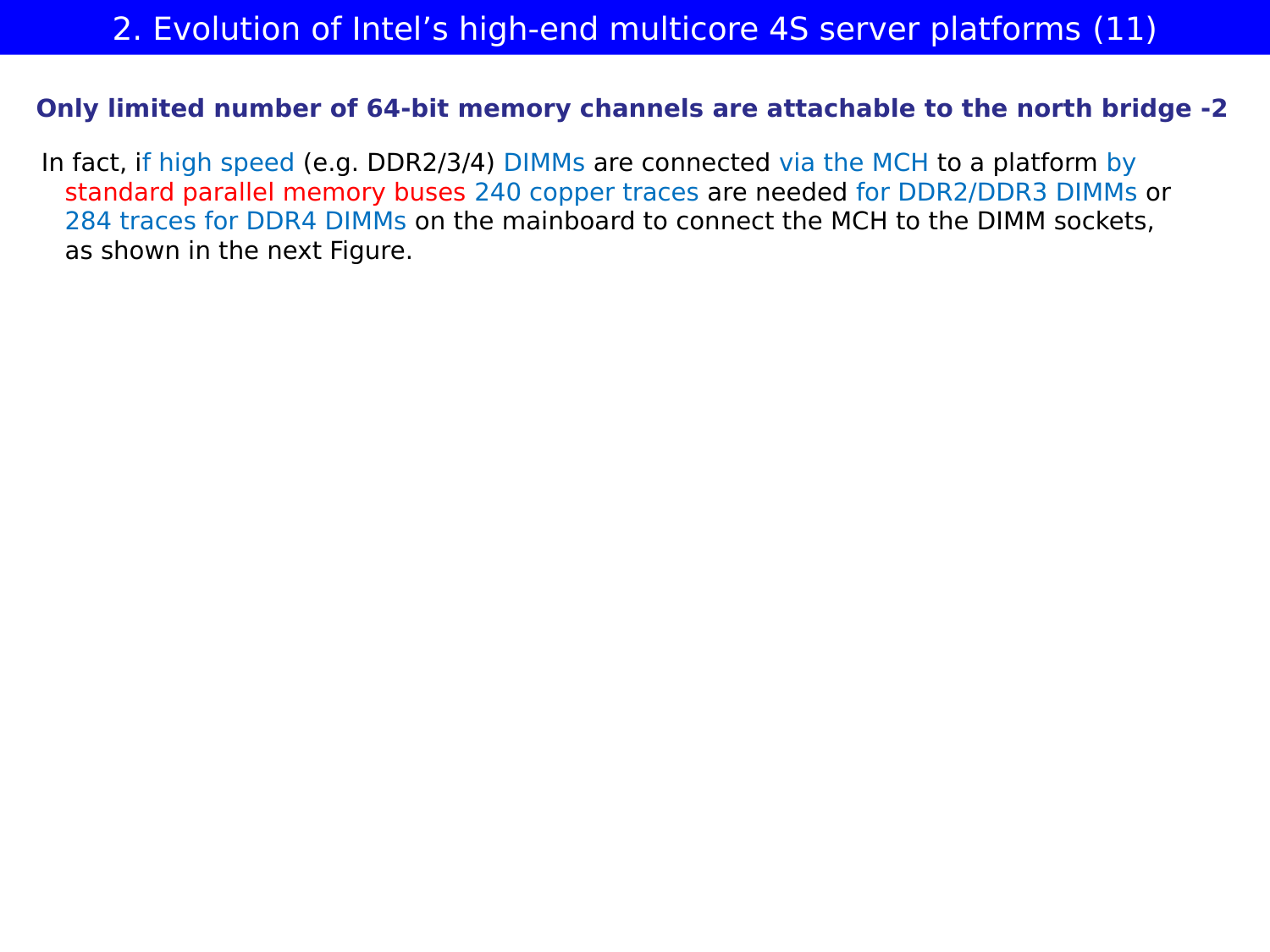

# 2. Evolution of Intel’s high-end multicore 4S server platforms (11)
Only limited number of 64-bit memory channels are attachable to the north bridge -2
In fact, if high speed (e.g. DDR2/3/4) DIMMs are connected via the MCH to a platform by
   standard parallel memory buses 240 copper traces are needed for DDR2/DDR3 DIMMs or
   284 traces for DDR4 DIMMs on the mainboard to connect the MCH to the DIMM sockets,
   as shown in the next Figure.